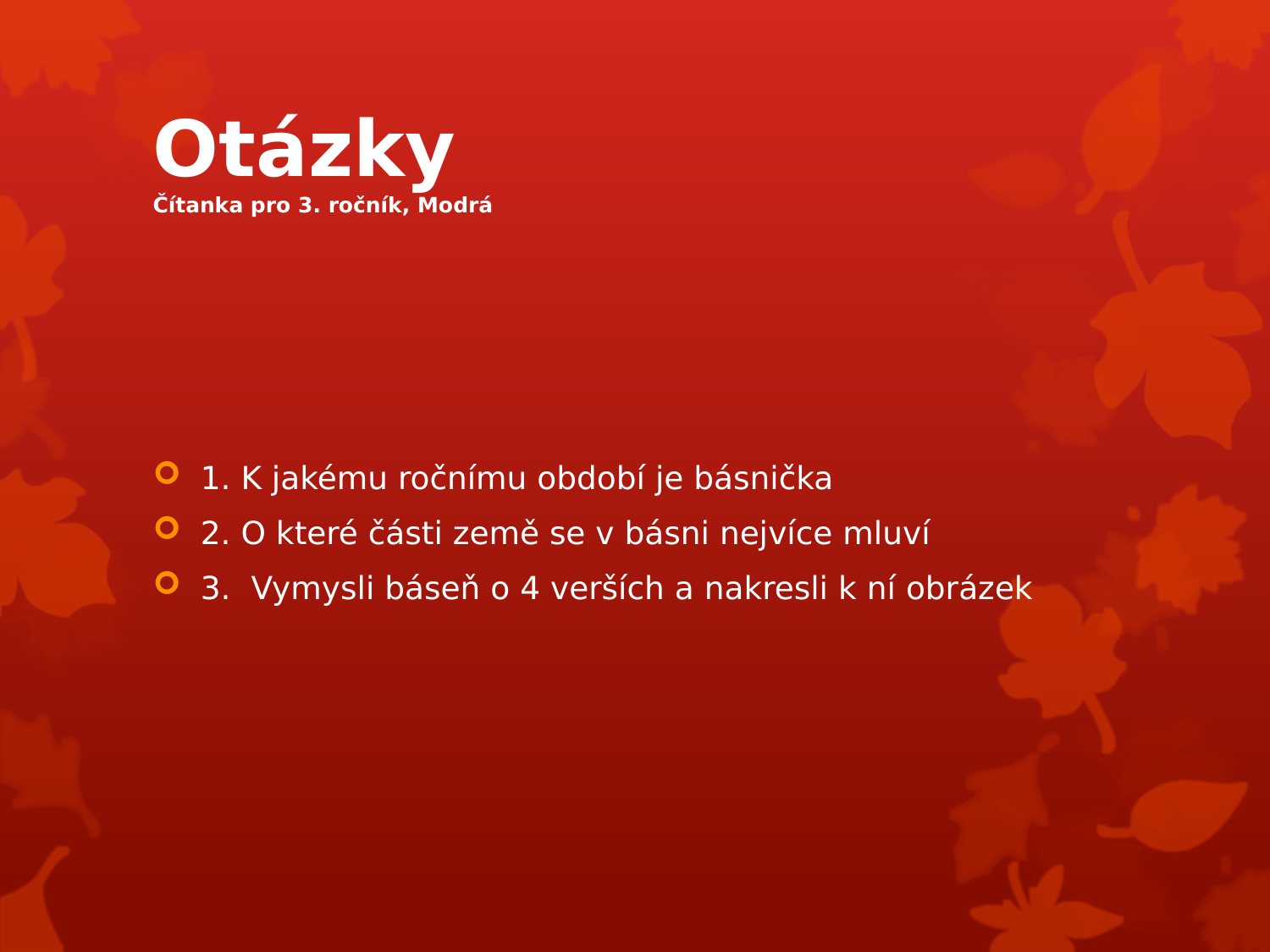

# Otázky Čítanka pro 3. ročník, Modrá

1. K jakému ročnímu období je básnička
2. O které části země se v básni nejvíce mluví
3.  Vymysli báseň o 4 verších a nakresli k ní obrázek